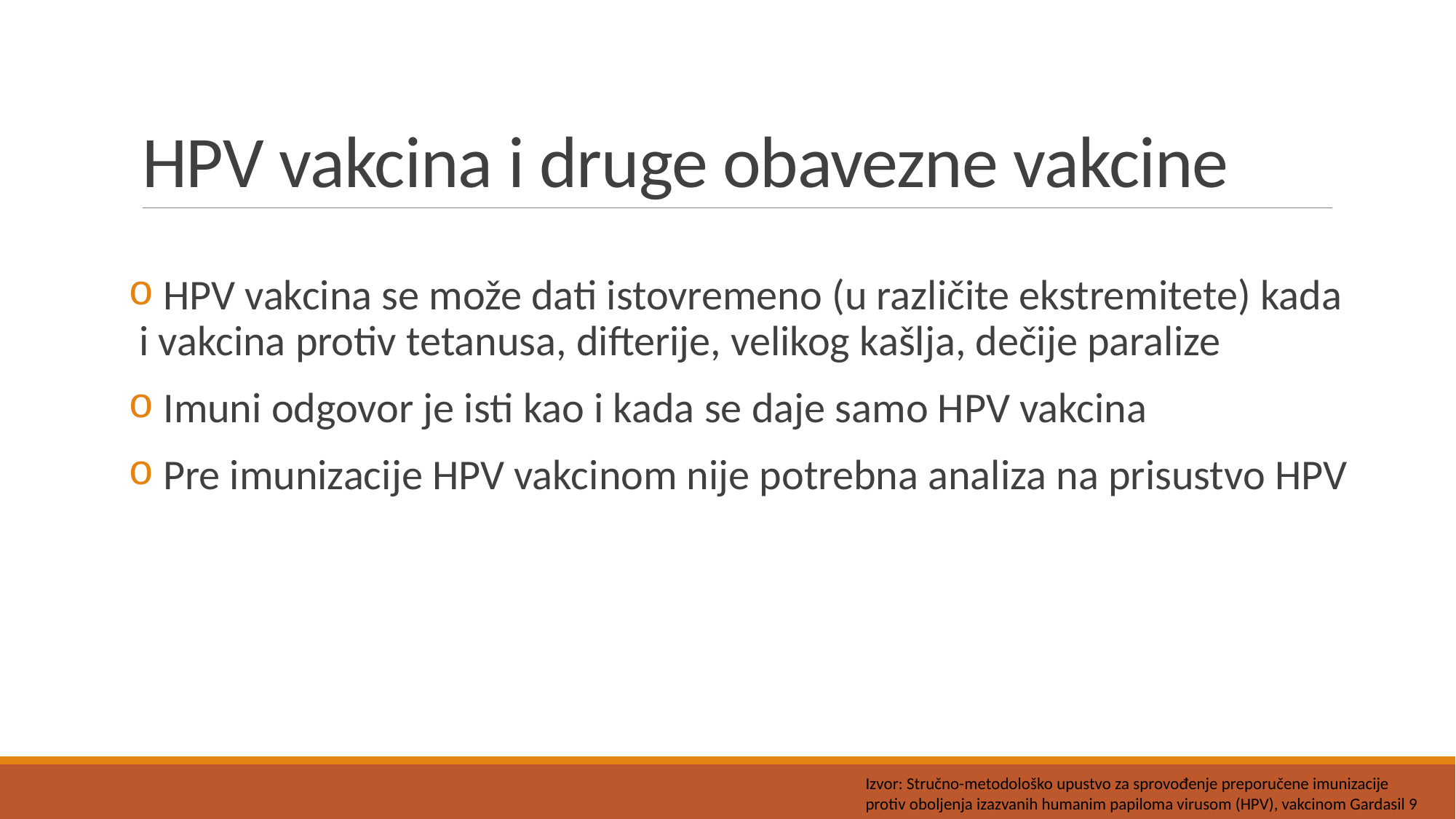

# HPV vakcina i druge obavezne vakcine
 HPV vakcina se može dati istovremeno (u različite ekstremitete) kada i vakcina protiv tetanusa, difterije, velikog kašlja, dečije paralize
 Imuni odgovor je isti kao i kada se daje samo HPV vakcina
 Pre imunizacije HPV vakcinom nije potrebna analiza na prisustvo HPV

Izvor: Stručno-metodološko upustvo za sprovođenje preporučene imunizacije
protiv oboljenja izazvanih humanim papiloma virusom (HPV), vakcinom Gardasil 9